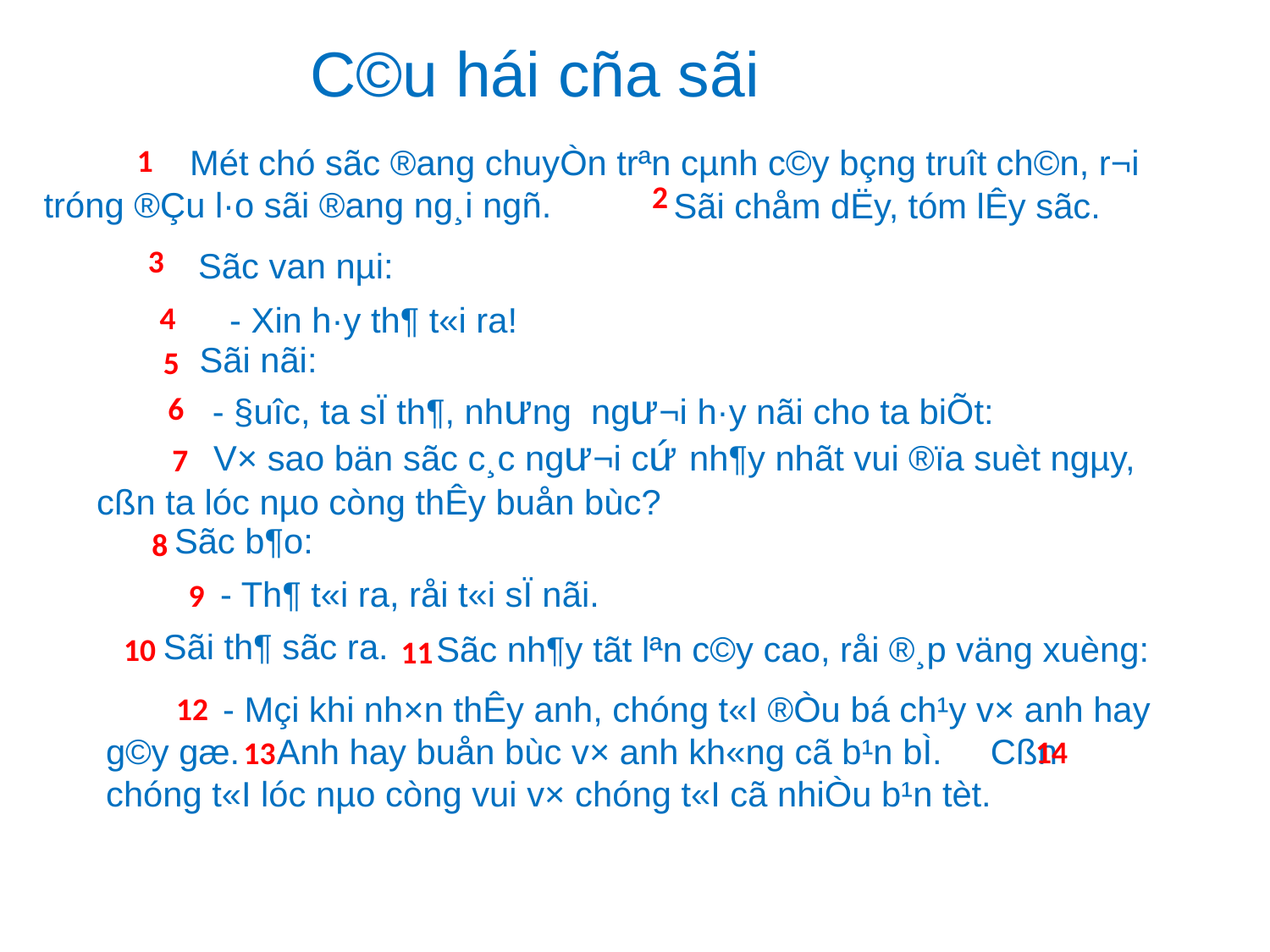

C©u hái cña sãi
               Mét chó sãc ®ang chuyÒn trªn cµnh c©y bçng truît ch©n, r¬i tróng ®Çu l·o sãi ®ang ng¸i ngñ.
1
2
Sãi chåm dËy, tóm lÊy sãc.

3
Sãc van nµi:

- Xin h·y th¶ t«i ra!
4
Sãi nãi:
5

- §u­îc, ta sÏ th¶, nh­ưng  ng­ư¬i h·y nãi cho ta biÕt:
6
             V× sao bän sãc c¸c ng­ư¬i cứ nh¶y nhãt vui ®ïa suèt ngµy,
 cßn ta lóc nµo còng thÊy buån bùc?
7
Sãc b¶o:
8
- Th¶ t«i ra, råi t«i sÏ nãi.
9
Sãi th¶ sãc ra.
  Sãc nh¶y tãt lªn c©y cao, råi ®¸p väng xuèng:
10
11
            - Mçi khi nh×n thÊy anh, chóng t«I ®Òu bá ch¹y v× anh hay
g©y gæ.    Anh hay buån bùc v× anh kh«ng cã b¹n bÌ.     Cßn
chóng t«I lóc nµo còng vui v× chóng t«I cã nhiÒu b¹n tèt.
12
14
13